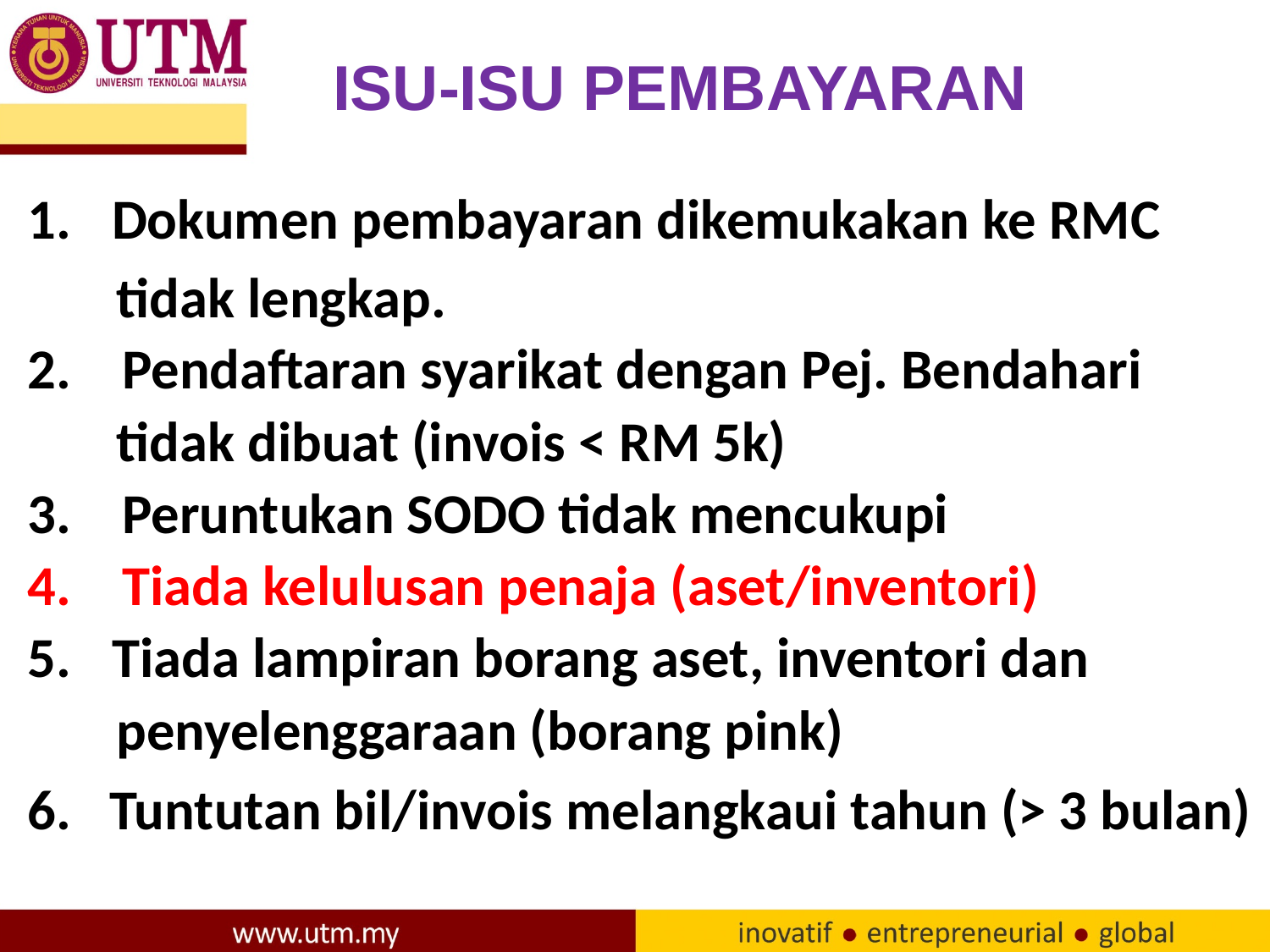

# ISU-ISU PEMBAYARAN
 Dokumen pembayaran dikemukakan ke RMC
       tidak lengkap.
2.    Pendaftaran syarikat dengan Pej. Bendahari
       tidak dibuat (invois < RM 5k)
3.    Peruntukan SODO tidak mencukupi
4.    Tiada kelulusan penaja (aset/inventori)
 Tiada lampiran borang aset, inventori dan
       penyelenggaraan (borang pink)
6.   Tuntutan bil/invois melangkaui tahun (> 3 bulan)